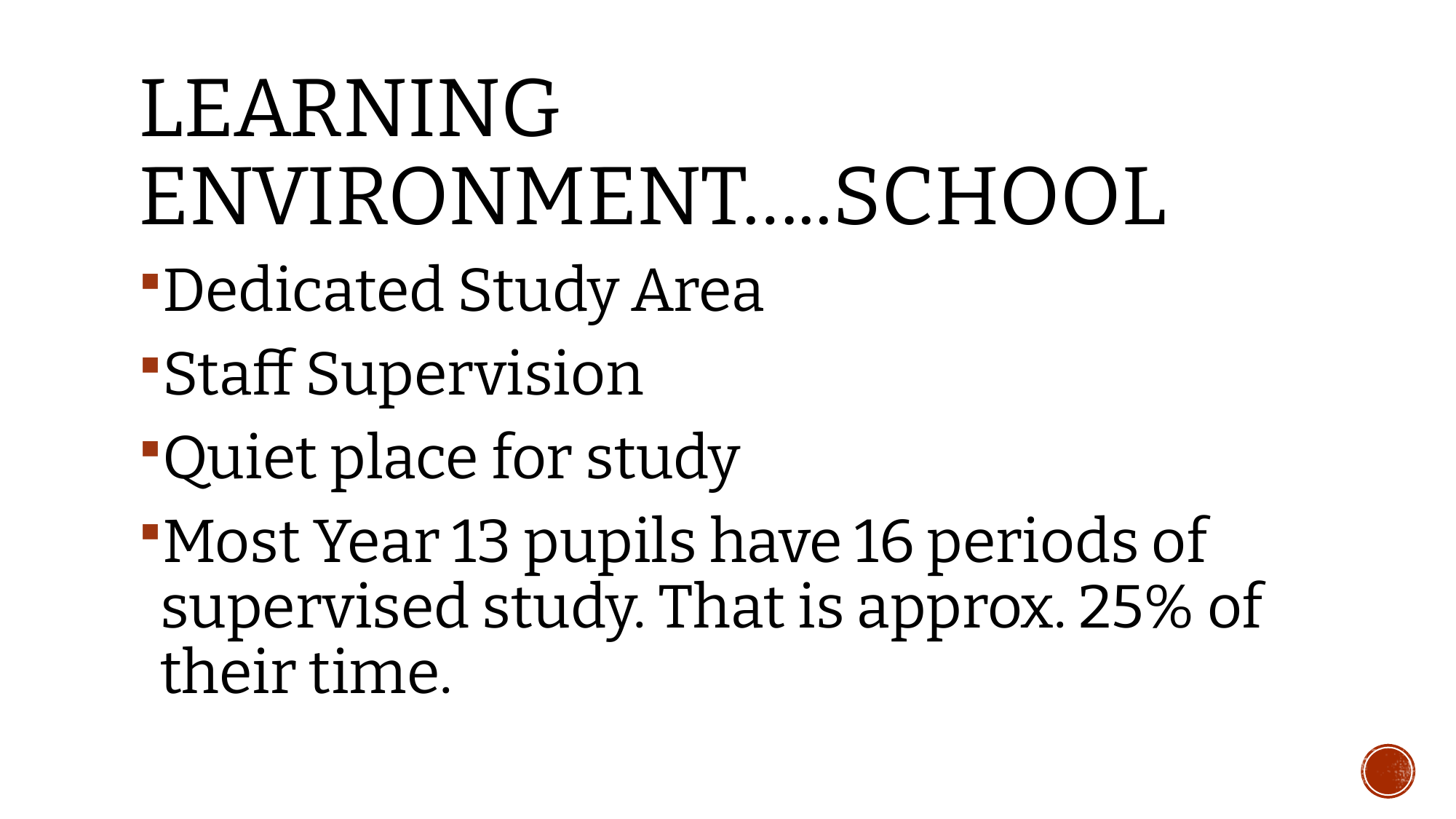

# Learning Environment…..School
Dedicated Study Area
Staff Supervision
Quiet place for study
Most Year 13 pupils have 16 periods of supervised study. That is approx. 25% of their time.